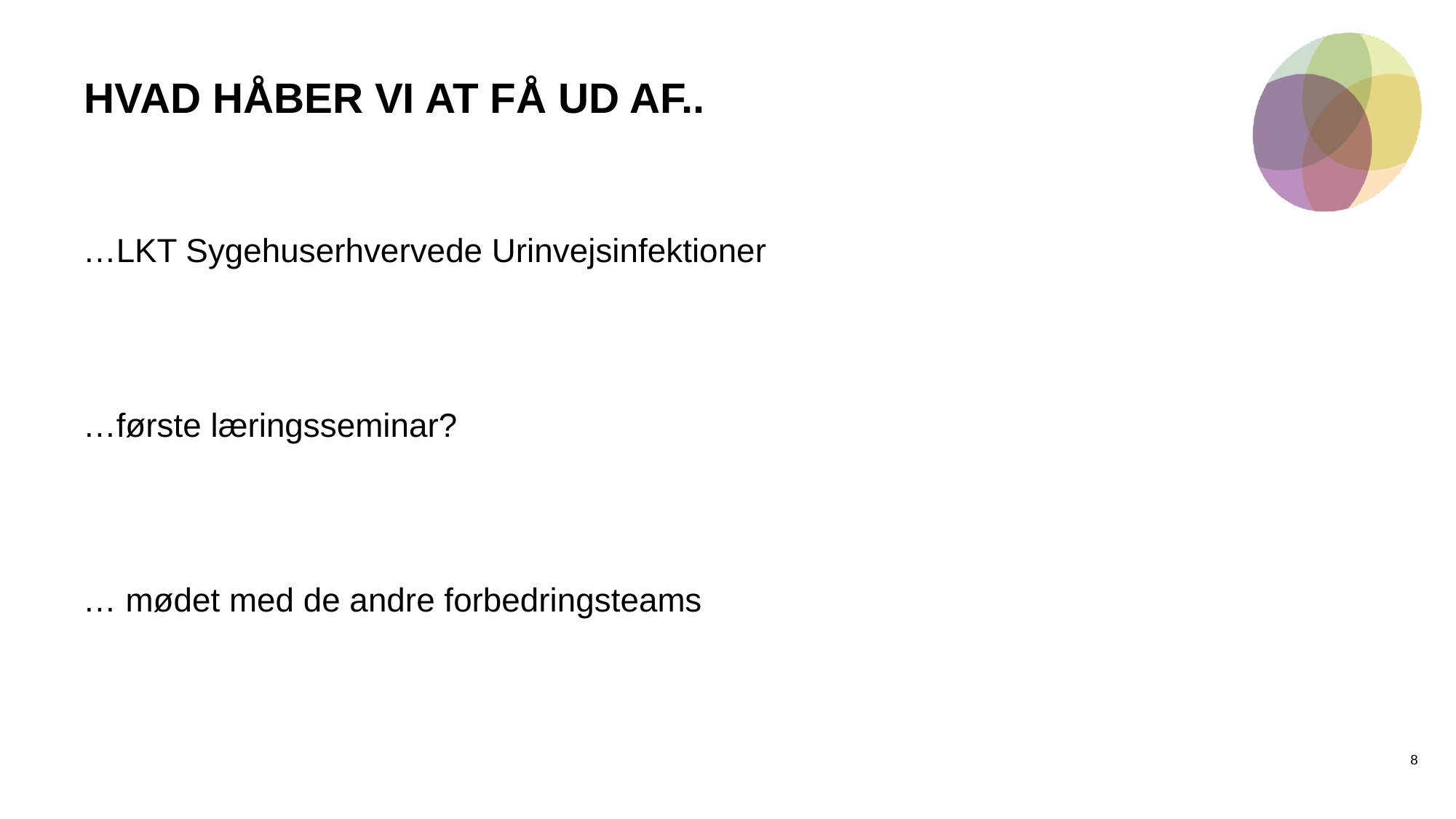

# HVAD HÅBER VI AT FÅ UD AF..
…LKT Sygehuserhvervede Urinvejsinfektioner

…første læringsseminar?

… mødet med de andre forbedringsteams

8